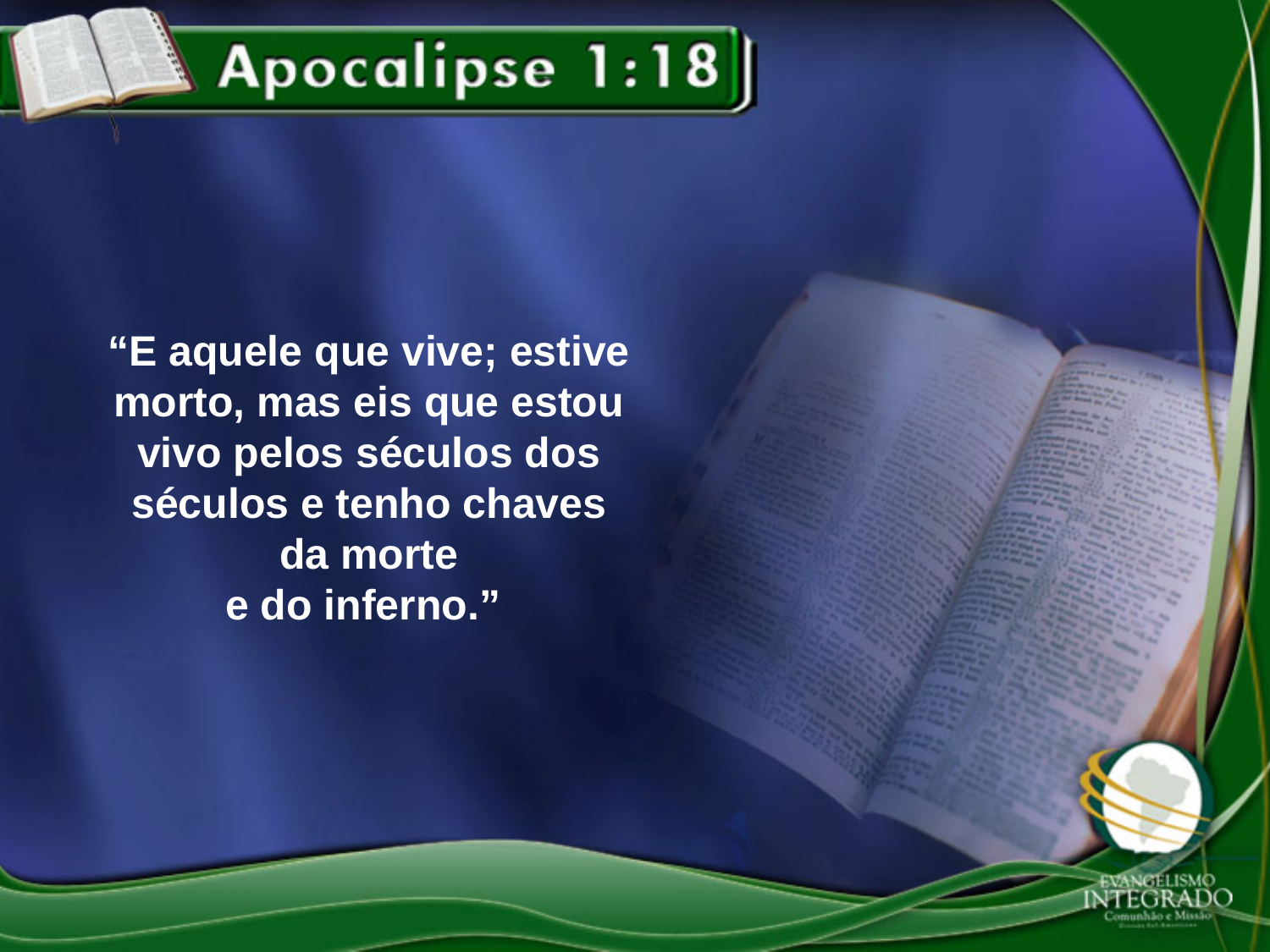

“E aquele que vive; estive morto, mas eis que estou vivo pelos séculos dos séculos e tenho chaves da morte
e do inferno.”